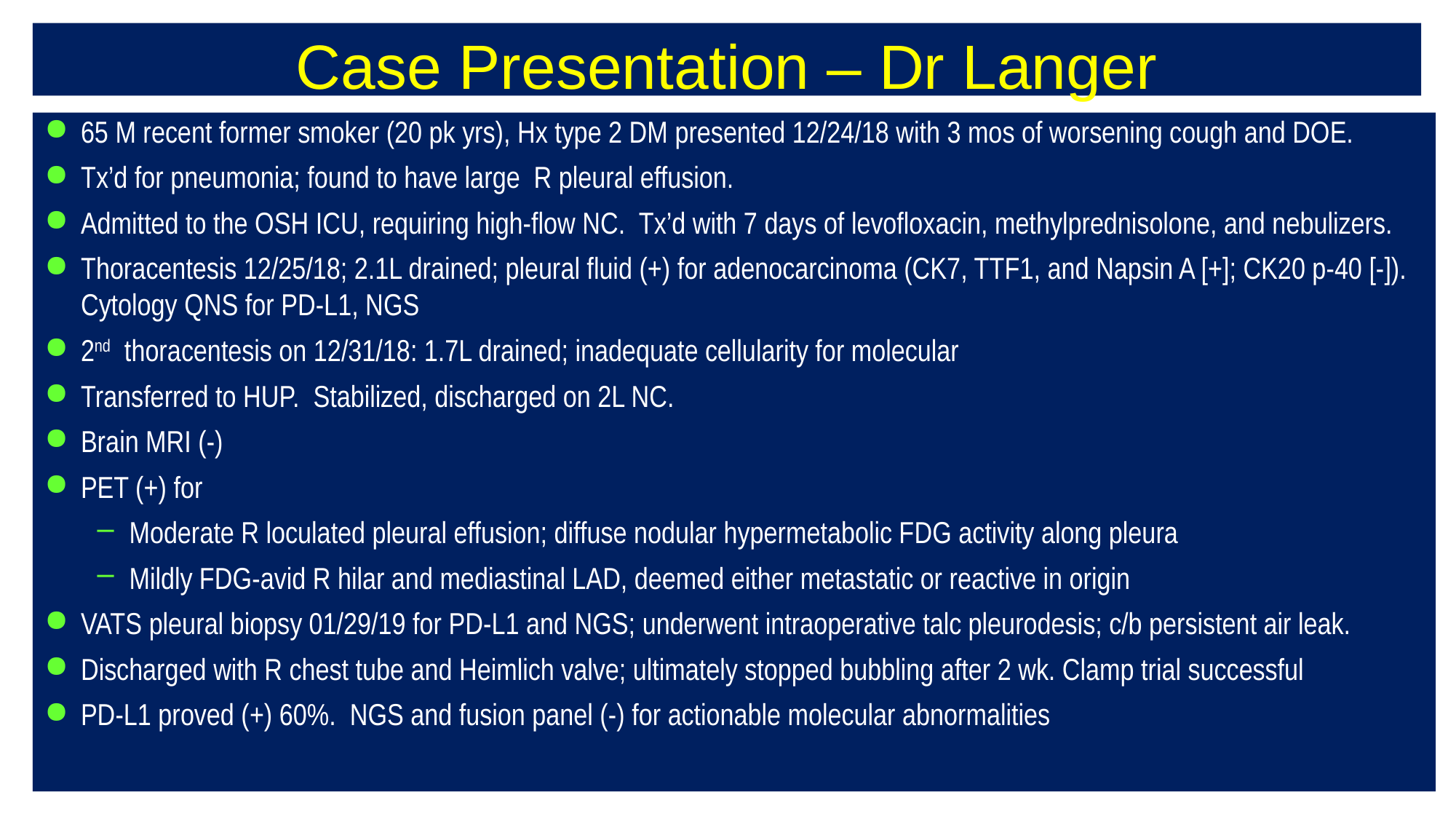

# Case Presentation – Dr Langer
65 M recent former smoker (20 pk yrs), Hx type 2 DM presented 12/24/18 with 3 mos of worsening cough and DOE.
Tx’d for pneumonia; found to have large  R pleural effusion.
Admitted to the OSH ICU, requiring high-flow NC.  Tx’d with 7 days of levofloxacin, methylprednisolone, and nebulizers.
Thoracentesis 12/25/18; 2.1L drained; pleural fluid (+) for adenocarcinoma (CK7, TTF1, and Napsin A [+]; CK20 p-40 [-]).   Cytology QNS for PD-L1, NGS
2nd  thoracentesis on 12/31/18: 1.7L drained; inadequate cellularity for molecular
Transferred to HUP.  Stabilized, discharged on 2L NC.
Brain MRI (-)
PET (+) for
Moderate R loculated pleural effusion; diffuse nodular hypermetabolic FDG activity along pleura
Mildly FDG-avid R hilar and mediastinal LAD, deemed either metastatic or reactive in origin
VATS pleural biopsy 01/29/19 for PD-L1 and NGS; underwent intraoperative talc pleurodesis; c/b persistent air leak.
Discharged with R chest tube and Heimlich valve; ultimately stopped bubbling after 2 wk. Clamp trial successful
PD-L1 proved (+) 60%.  NGS and fusion panel (-) for actionable molecular abnormalities